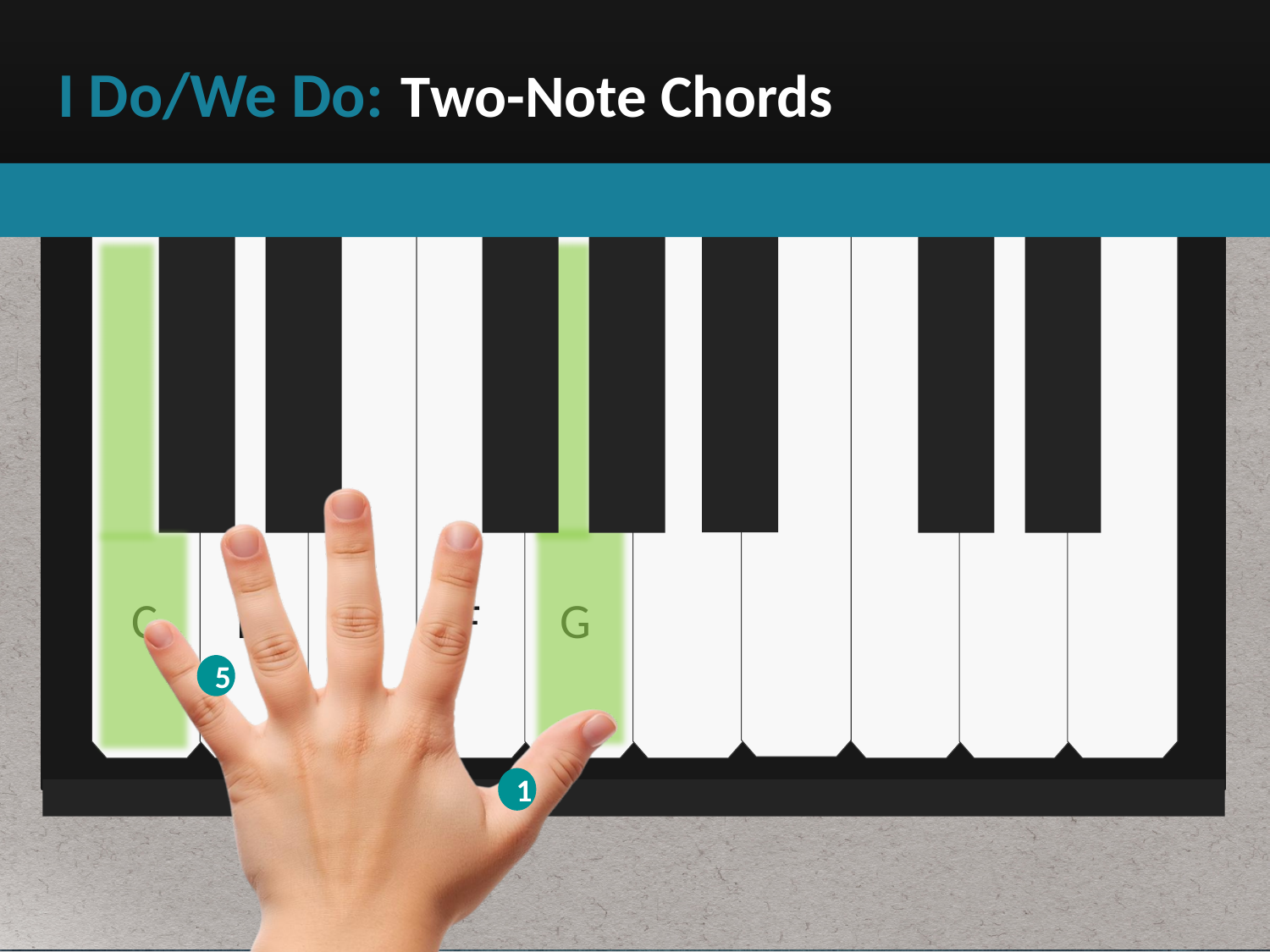

I Do/We Do:
Two-Note Chords
VIRTUOSITY

C       D       E        F       G
5
1